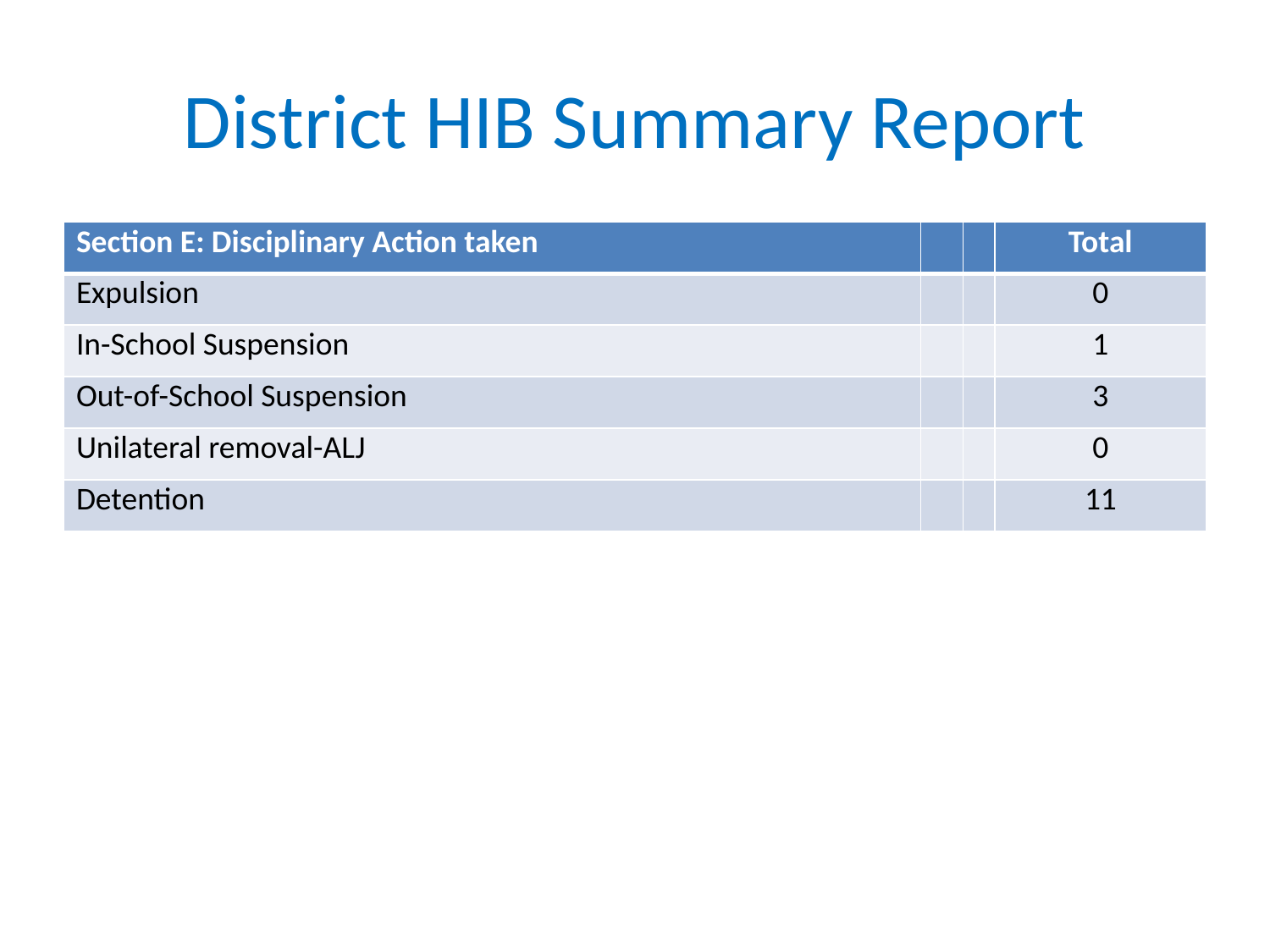

# District HIB Summary Report
| Section E: Disciplinary Action taken |  |  | Total |
| --- | --- | --- | --- |
| Expulsion |  |  | 0 |
| In-School Suspension |  |  | 1 |
| Out-of-School Suspension |  |  | 3 |
| Unilateral removal-ALJ |  |  | 0 |
| Detention |  |  | 11 |